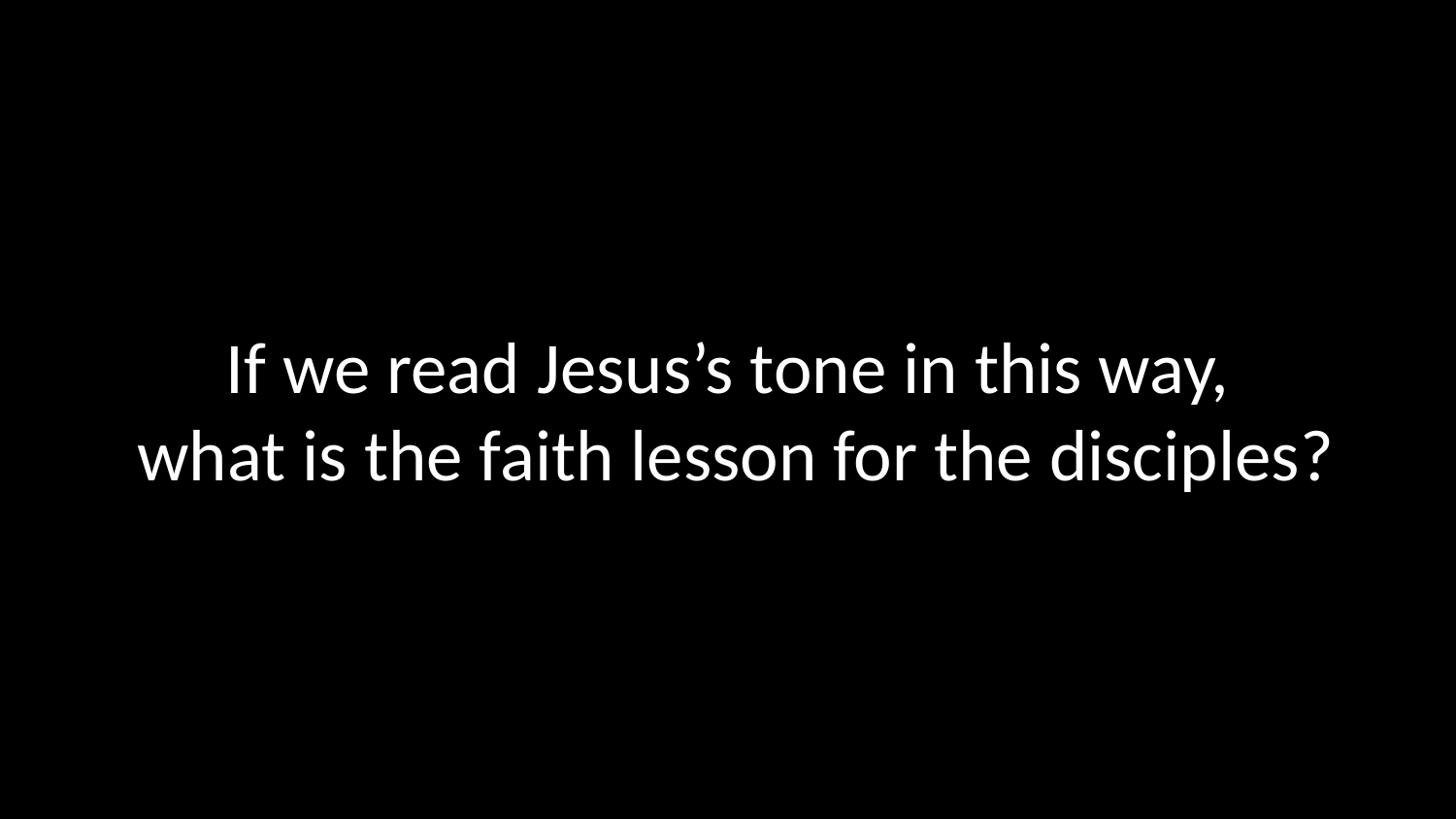

If we read Jesus’s tone in this way,
 what is the faith lesson for the disciples?